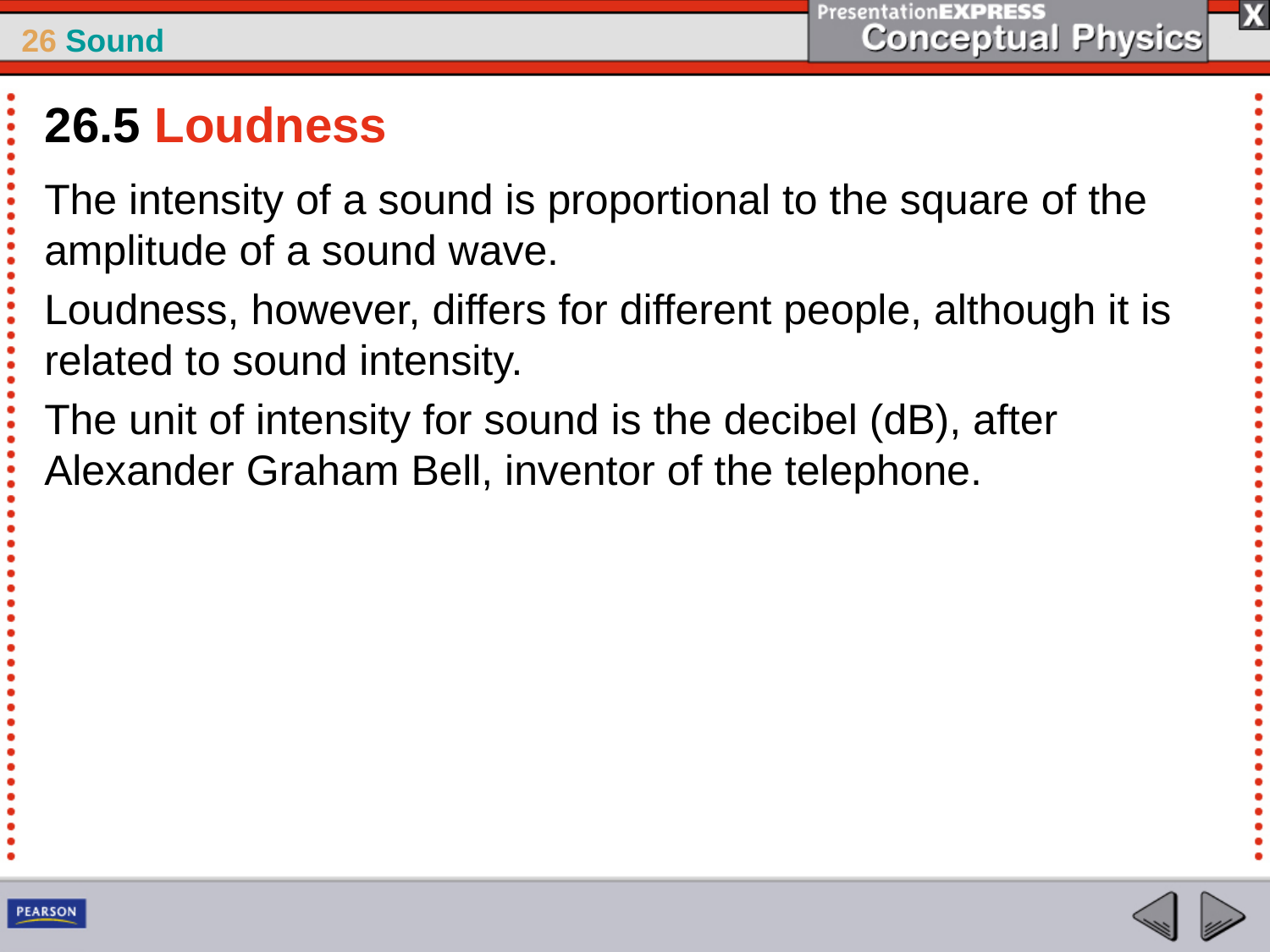

26.5 Loudness
The intensity of a sound is proportional to the square of the amplitude of a sound wave.
Loudness, however, differs for different people, although it is related to sound intensity.
The unit of intensity for sound is the decibel (dB), after Alexander Graham Bell, inventor of the telephone.